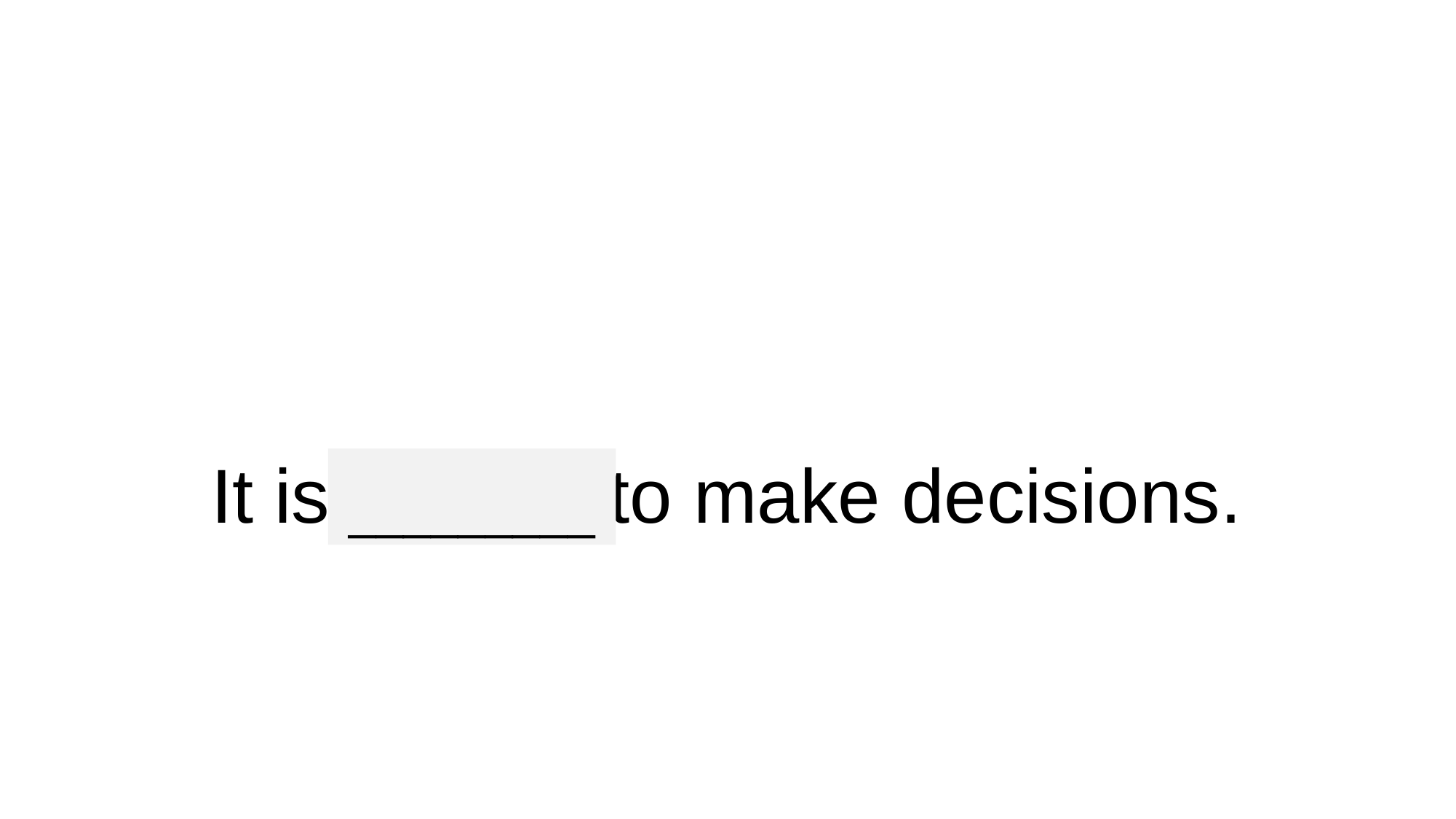

# It is difficult to make decisions.
_________